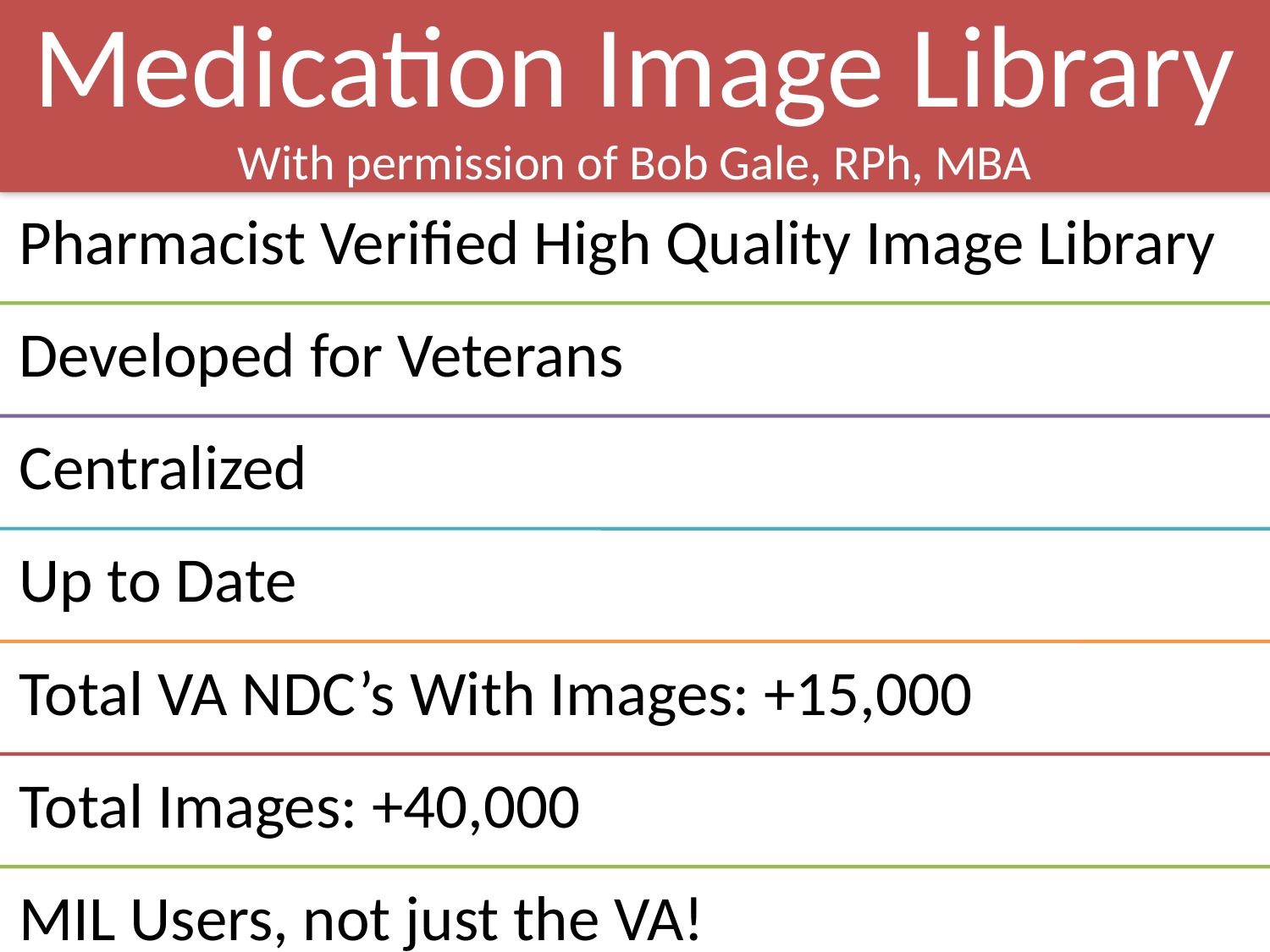

Medication Image Library
With permission of Bob Gale, RPh, MBA
Pharmacist Verified High Quality Image Library
Developed for Veterans
Centralized
Up to Date
Total VA NDC’s With Images: +15,000
Total Images: +40,000
MIL Users, not just the VA!